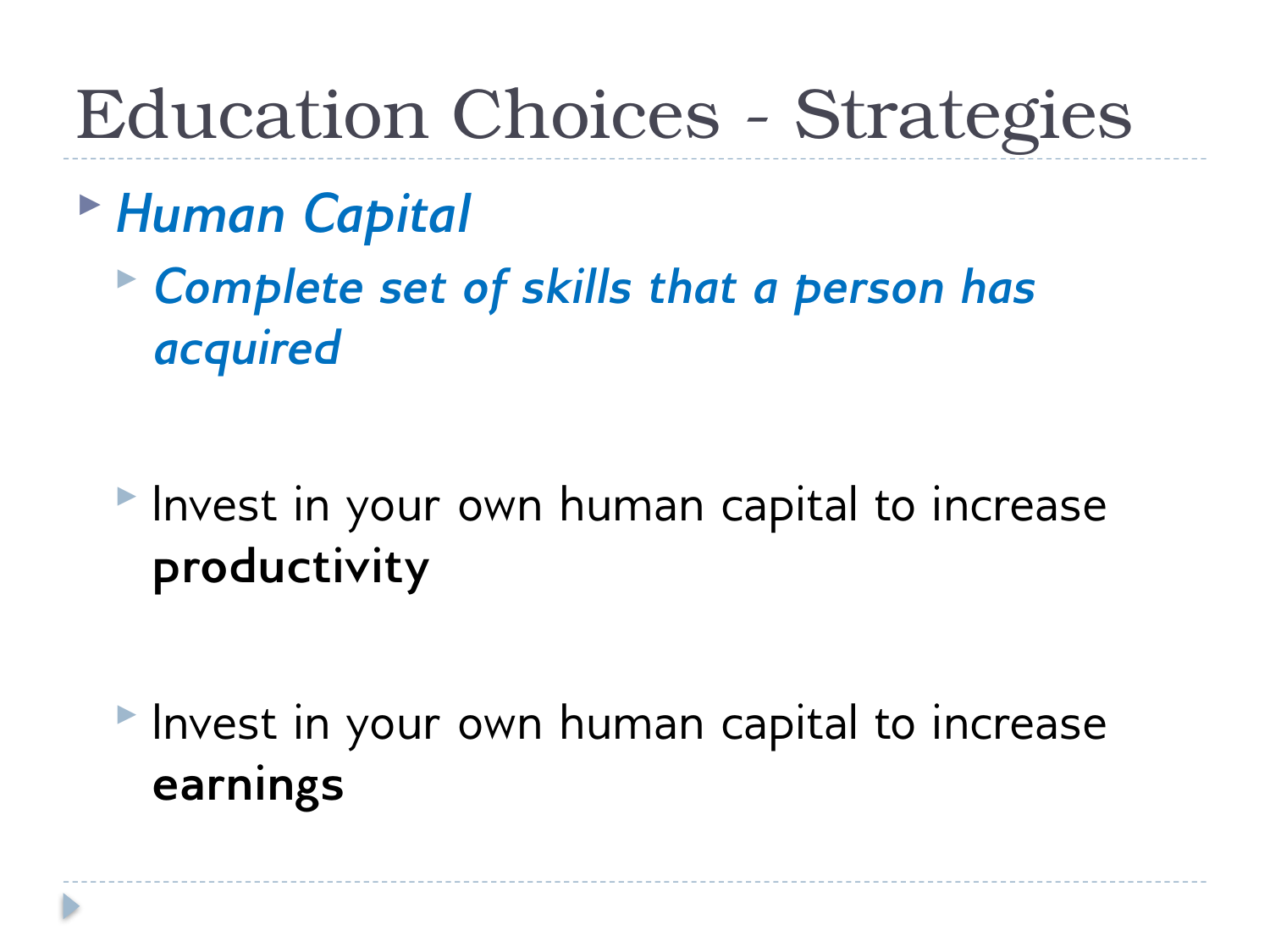

# Education Choices - Strategies
Human Capital
Complete set of skills that a person has acquired

Invest in your own human capital to increase productivity

Invest in your own human capital to increase earnings